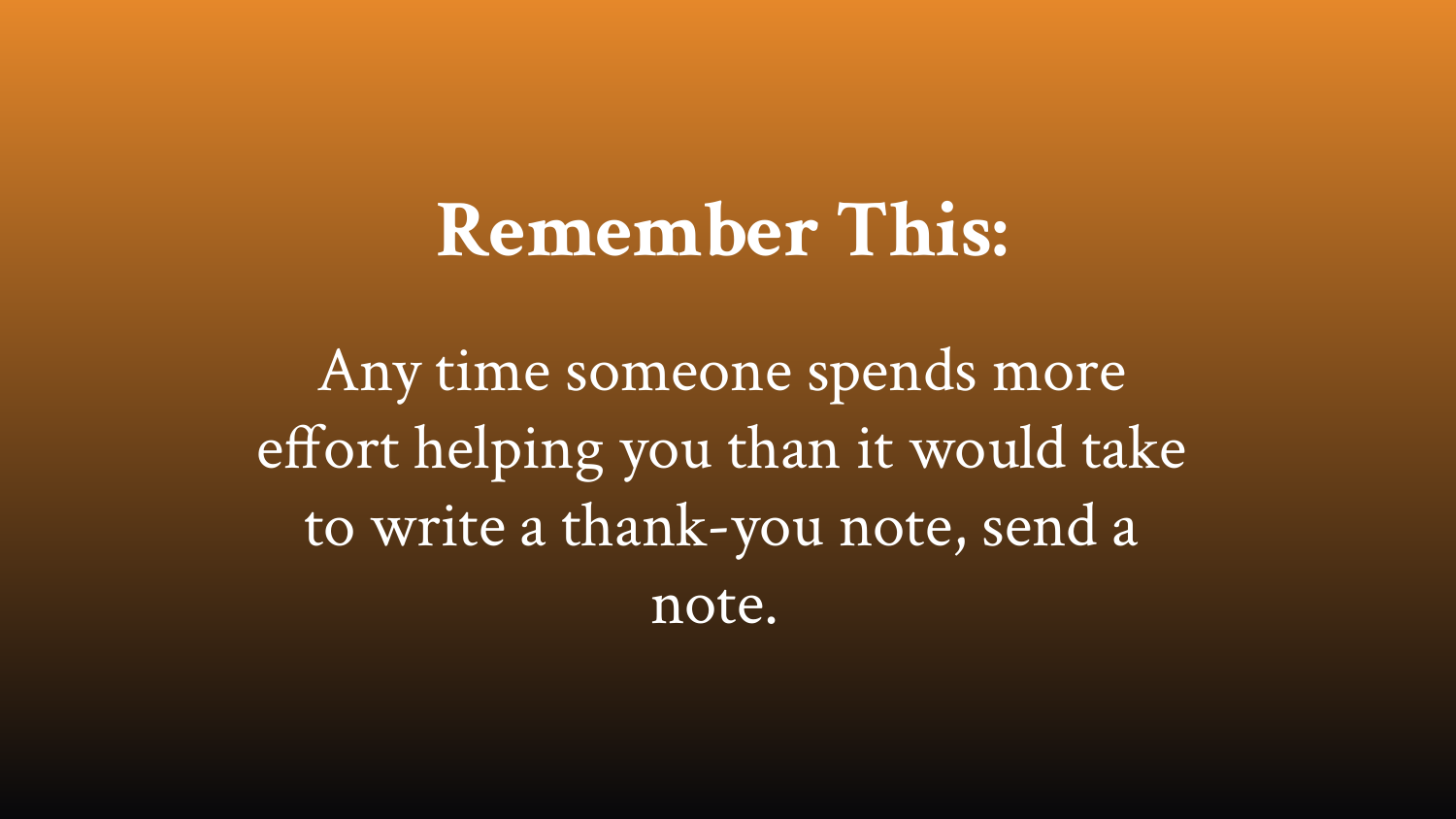

Remember This:
Any time someone spends more effort helping you than it would take to write a thank-you note, send a note.